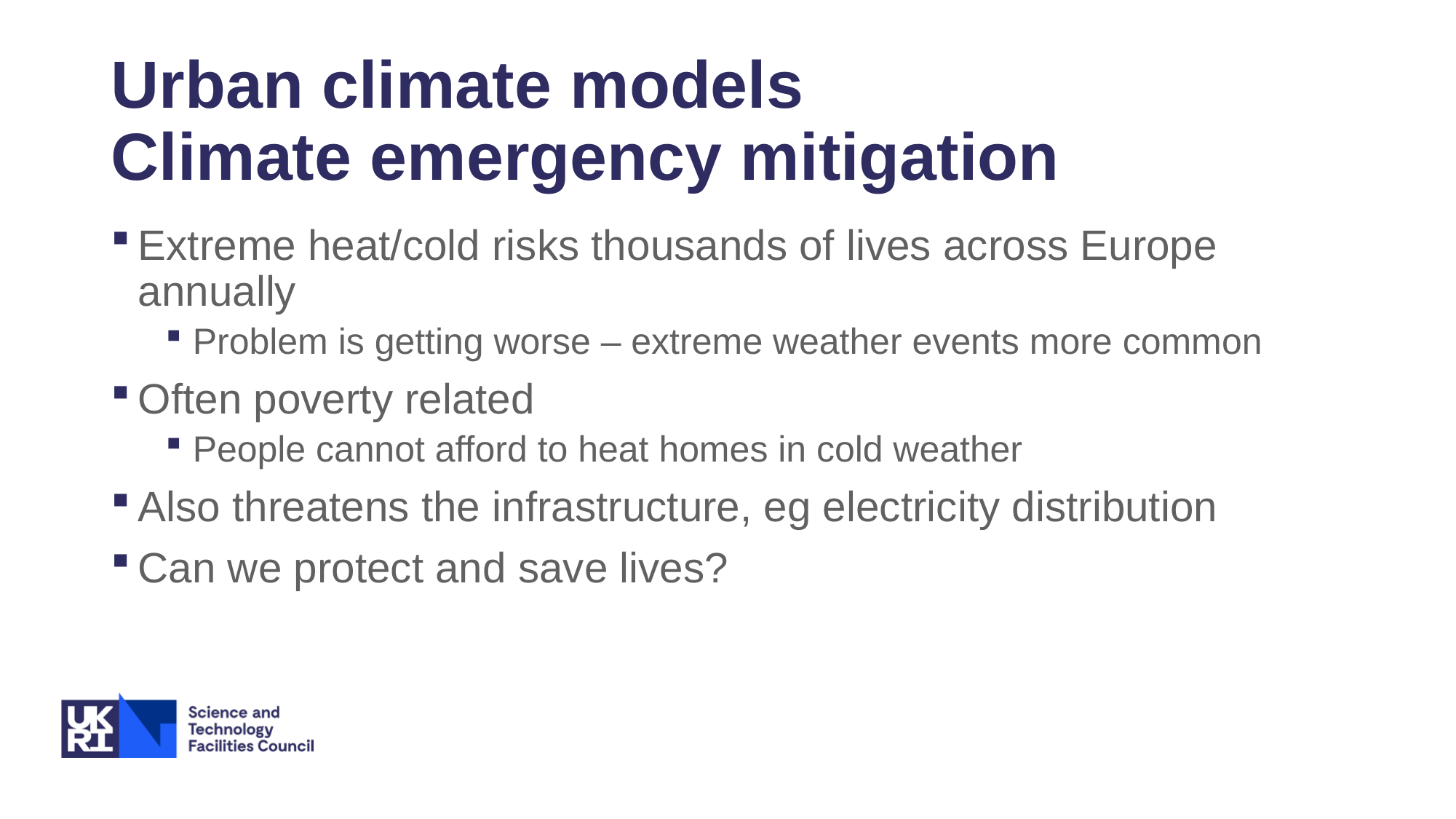

# Urban climate models Climate emergency mitigation
Extreme heat/cold risks thousands of lives across Europe annually
Problem is getting worse – extreme weather events more common
Often poverty related
People cannot afford to heat homes in cold weather
Also threatens the infrastructure, eg electricity distribution
Can we protect and save lives?